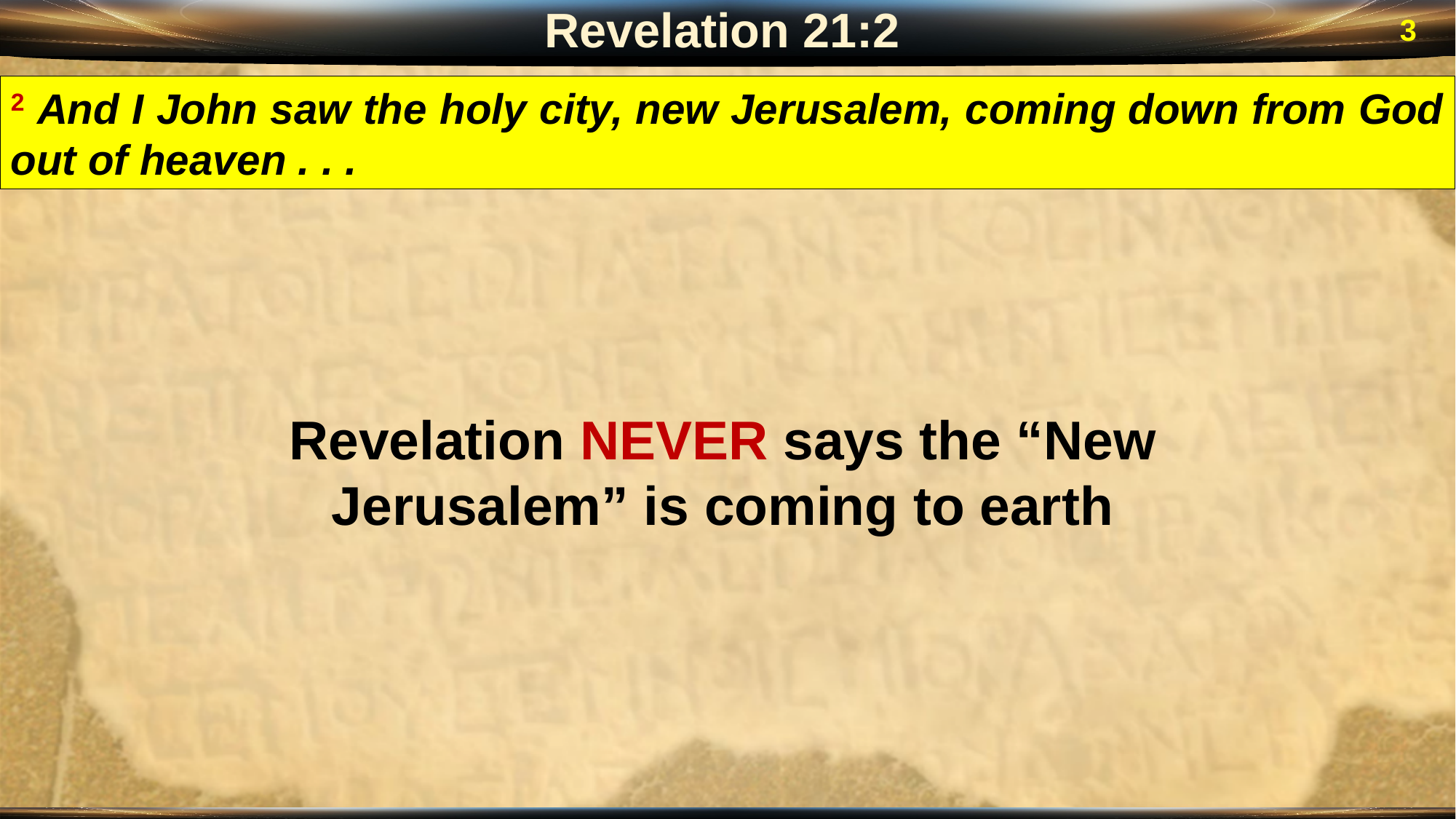

Revelation 21:2

3
2 And I John saw the holy city, new Jerusalem, coming down from God out of heaven . . .
Revelation NEVER says the “New Jerusalem” is coming to earth